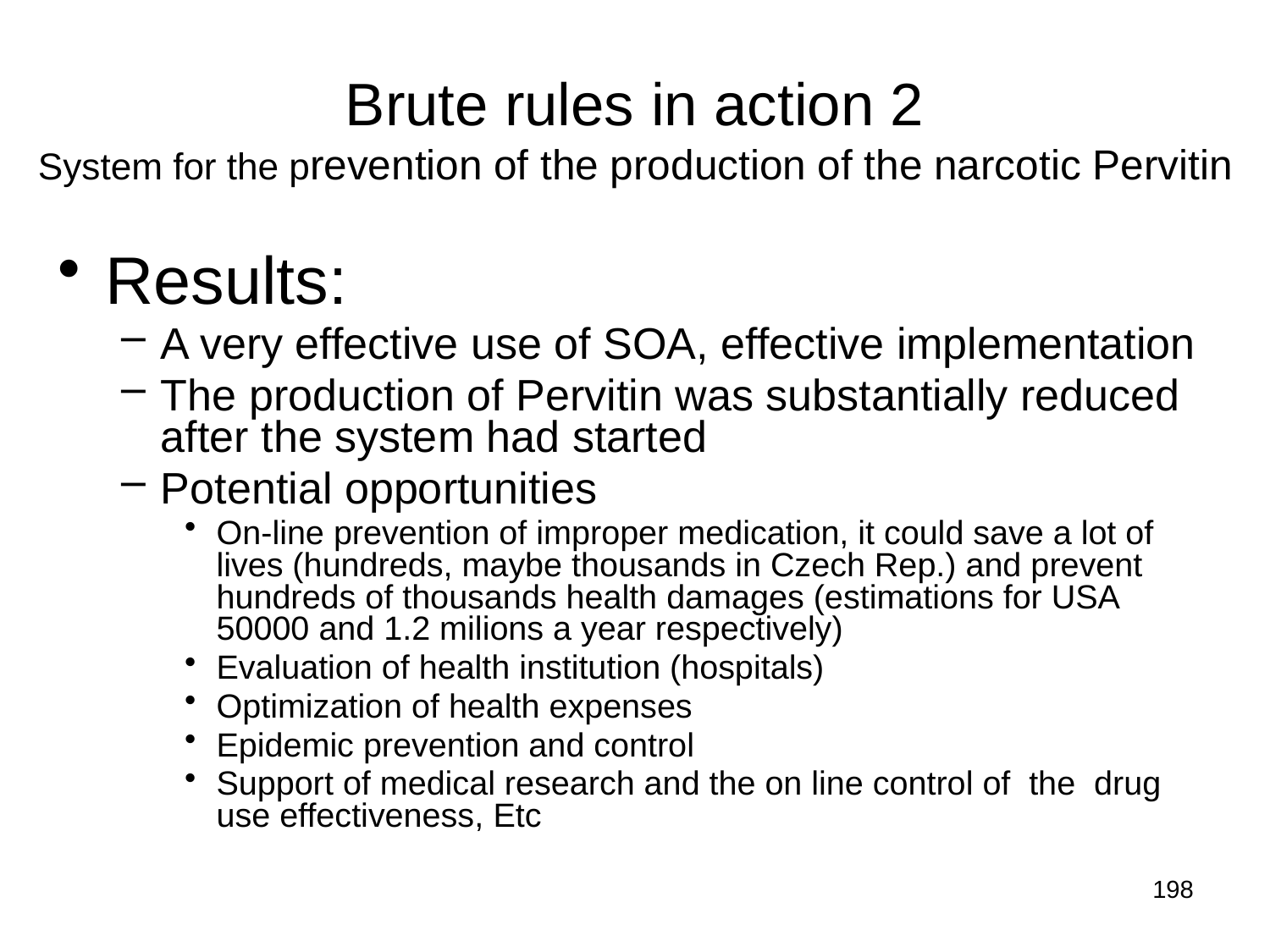

Brute rules in action 2
System for the prevention of the production of the narcotic Pervitin
Results:
A very effective use of SOA, effective implementation
The production of Pervitin was substantially reduced after the system had started
Potential opportunities
On-line prevention of improper medication, it could save a lot of lives (hundreds, maybe thousands in Czech Rep.) and prevent hundreds of thousands health damages (estimations for USA 50000 and 1.2 milions a year respectively)
Evaluation of health institution (hospitals)
Optimization of health expenses
Epidemic prevention and control
Support of medical research and the on line control of  the  drug use effectiveness, Etc
198